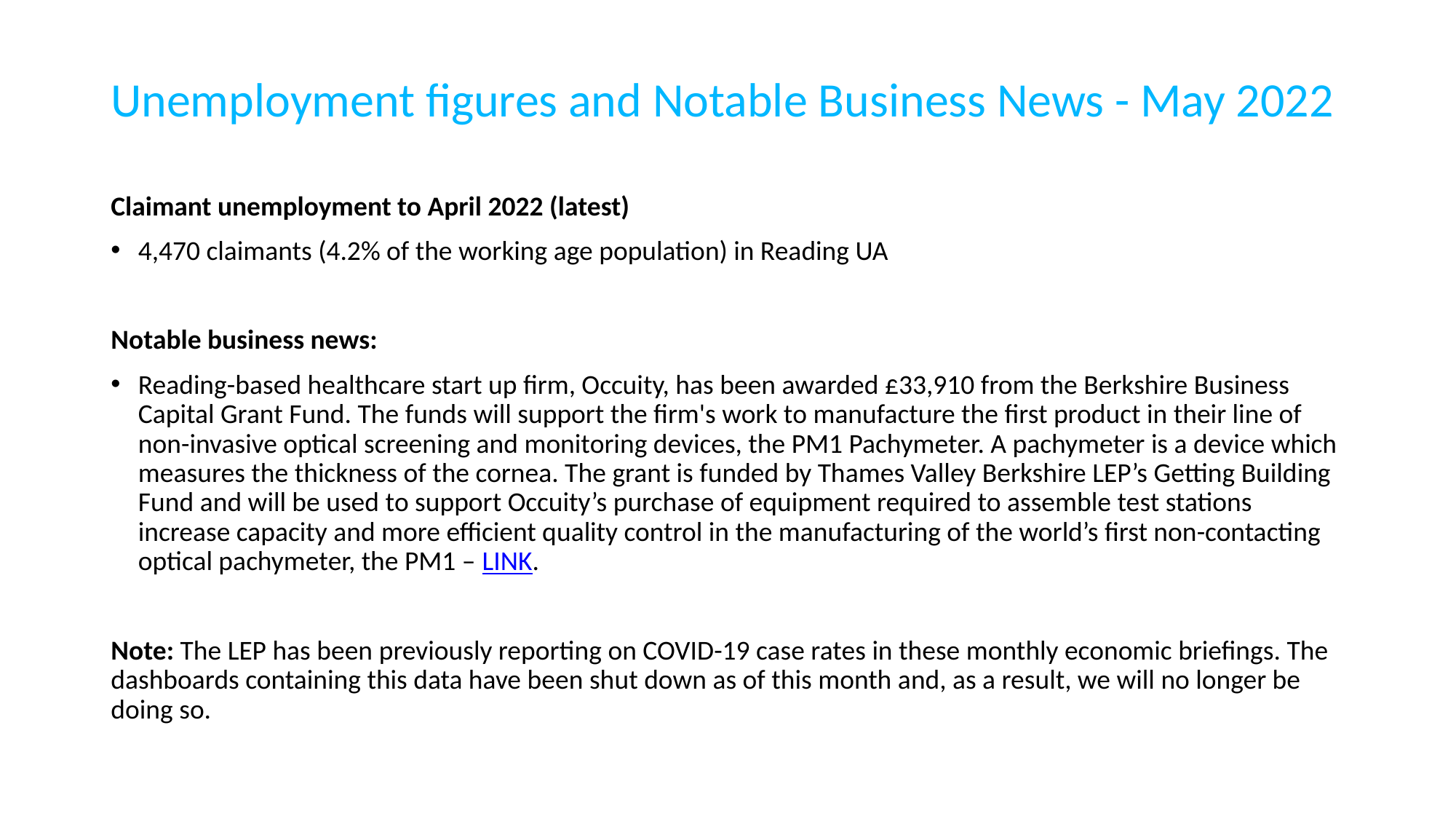

# Unemployment figures and Notable Business News - May 2022
Claimant unemployment to April 2022 (latest)
4,470 claimants (4.2% of the working age population) in Reading UA

Notable business news:
Reading-based healthcare start up firm, Occuity, has been awarded £33,910 from the Berkshire Business Capital Grant Fund. The funds will support the firm's work to manufacture the first product in their line of non-invasive optical screening and monitoring devices, the PM1 Pachymeter. A pachymeter is a device which measures the thickness of the cornea. The grant is funded by Thames Valley Berkshire LEP’s Getting Building Fund and will be used to support Occuity’s purchase of equipment required to assemble test stations increase capacity and more efficient quality control in the manufacturing of the world’s first non-contacting optical pachymeter, the PM1 – LINK.

Note: The LEP has been previously reporting on COVID-19 case rates in these monthly economic briefings. The dashboards containing this data have been shut down as of this month and, as a result, we will no longer be doing so.